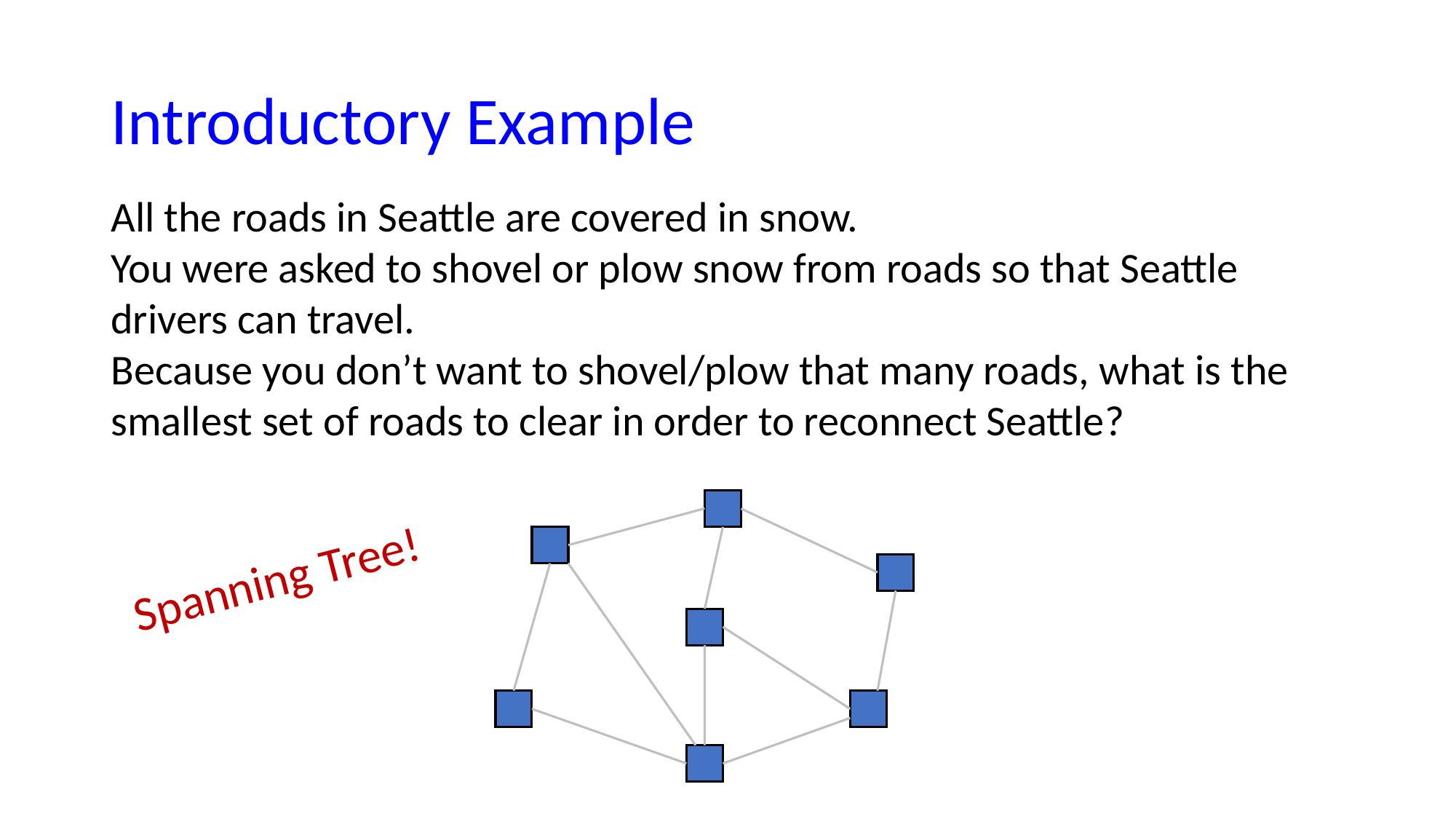

# Introductory Example
All the roads in Seattle are covered in snow.
You were asked to shovel or plow snow from roads so that Seattle drivers can travel.
Because you don’t want to shovel/plow that many roads, what is the smallest set of roads to clear in order to reconnect Seattle?

Spanning Tree!